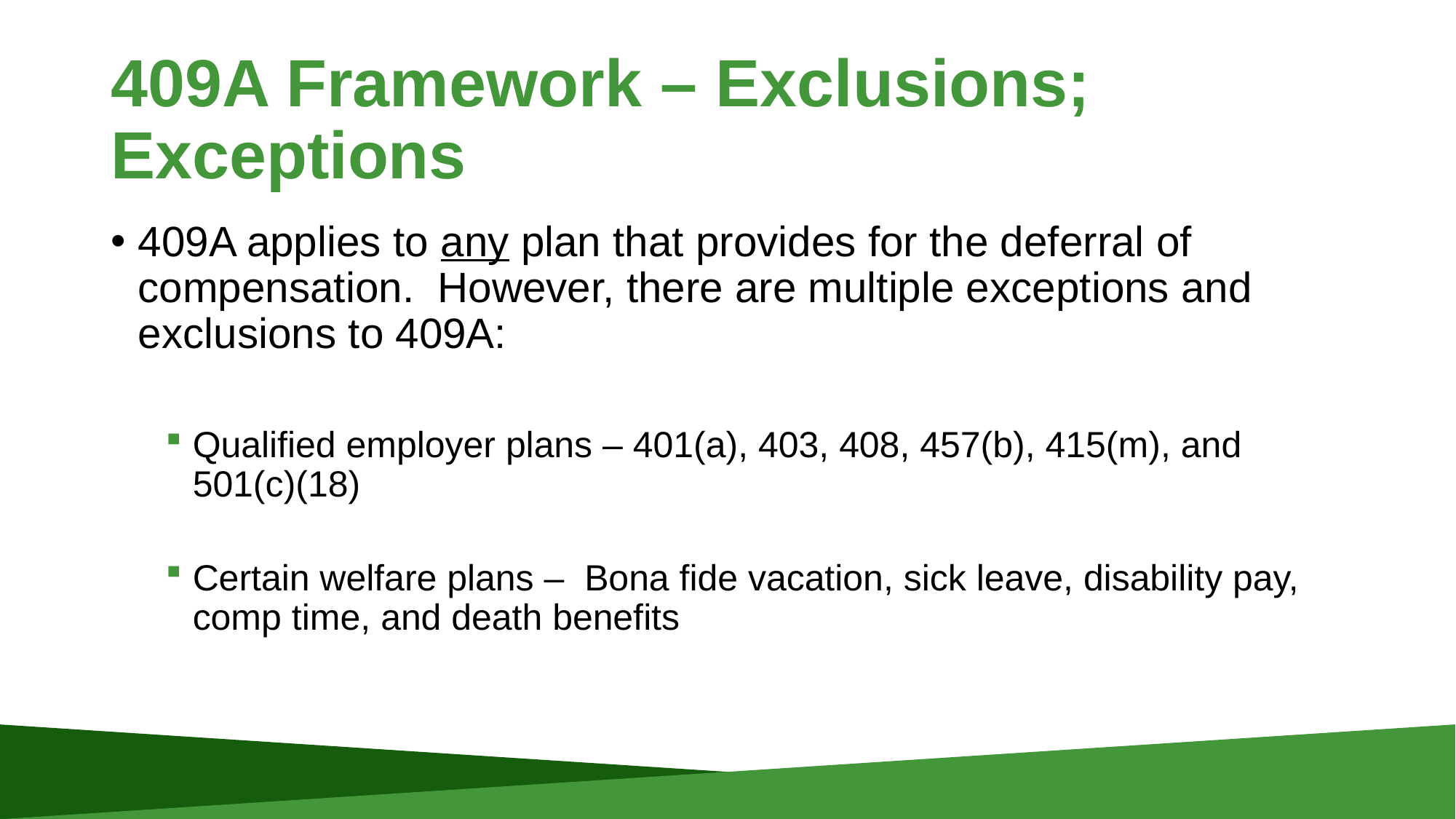

# 409A Framework – Exclusions; Exceptions
409A applies to any plan that provides for the deferral of compensation.  However, there are multiple exceptions and exclusions to 409A:

Qualified employer plans – 401(a), 403, 408, 457(b), 415(m), and 501(c)(18)

Certain welfare plans –  Bona fide vacation, sick leave, disability pay, comp time, and death benefits